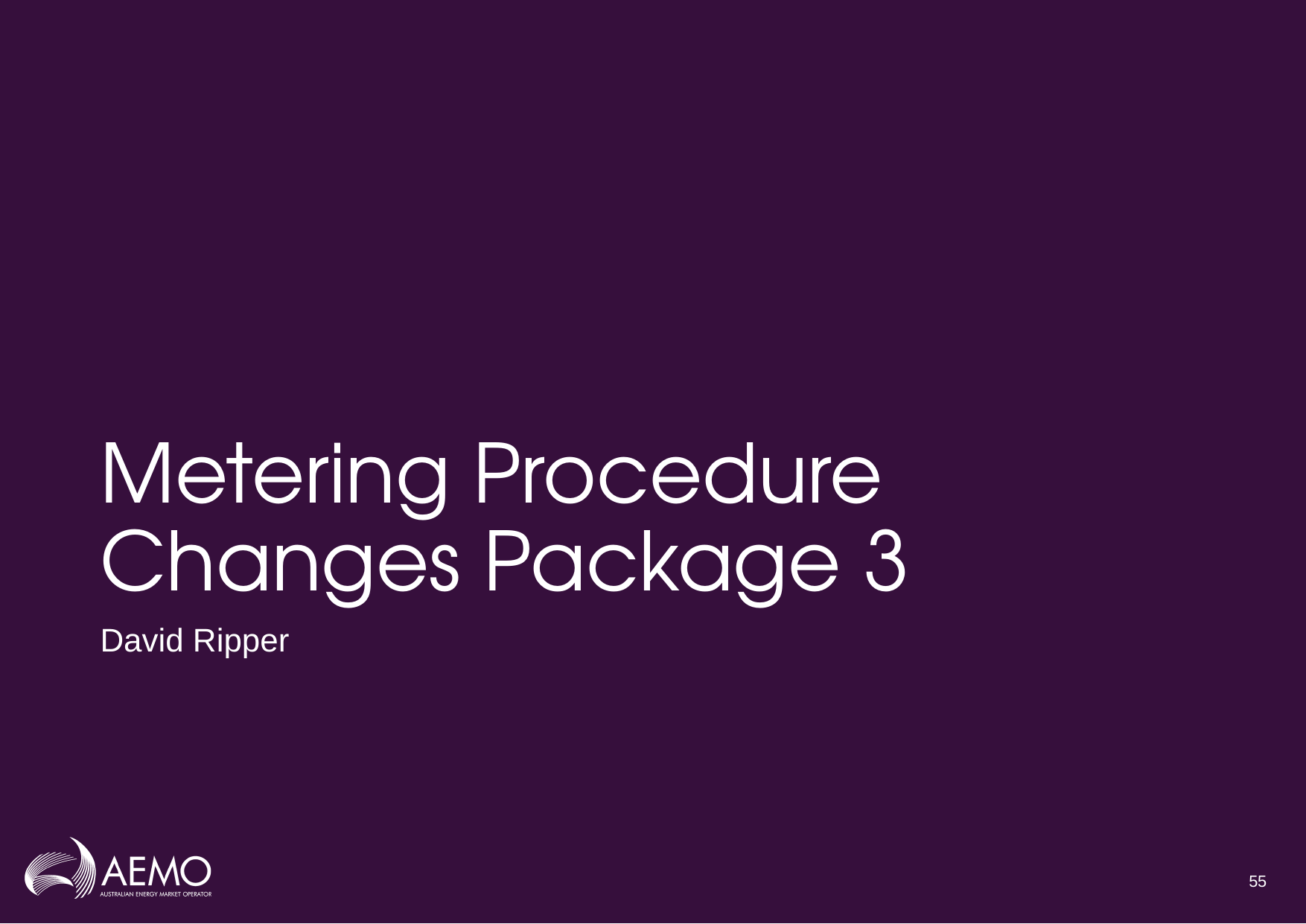

# Metering Procedure Changes Package 3
David Ripper
55